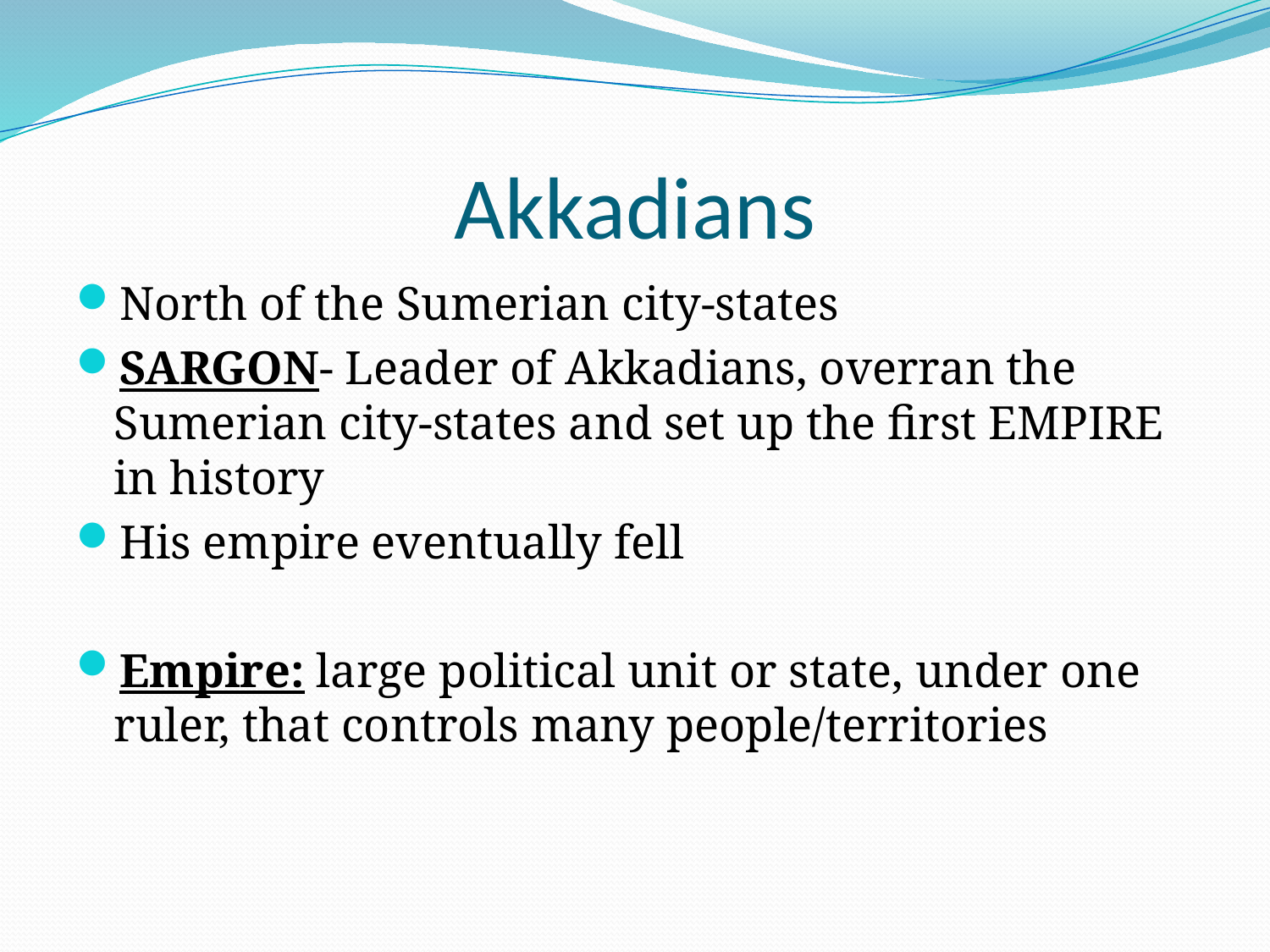

# Akkadians
North of the Sumerian city-states
SARGON- Leader of Akkadians, overran the Sumerian city-states and set up the first EMPIRE in history
His empire eventually fell

Empire: large political unit or state, under one ruler, that controls many people/territories